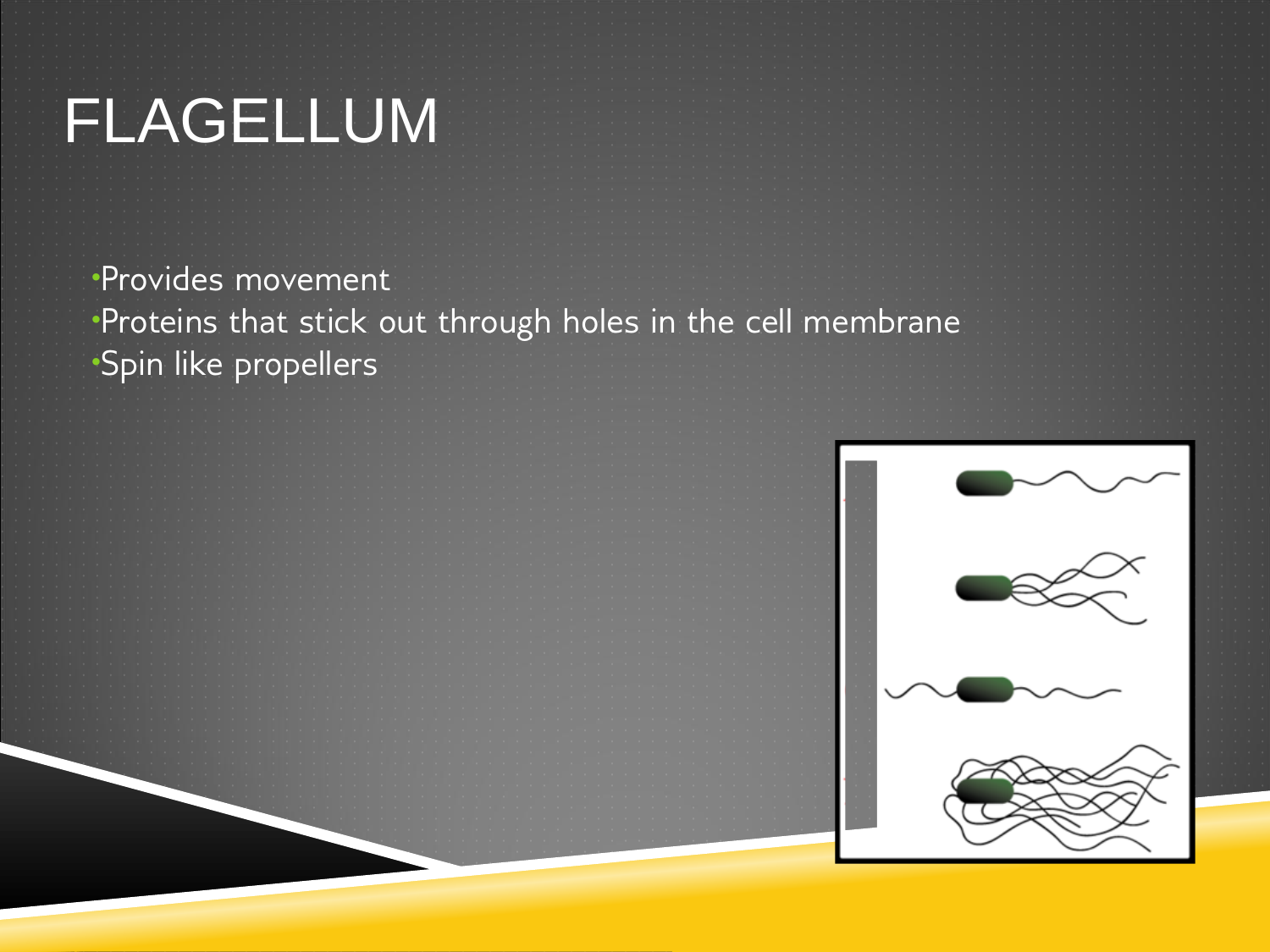

Flagellum
Provides movement
Proteins that stick out through holes in the cell membrane
Spin like propellers